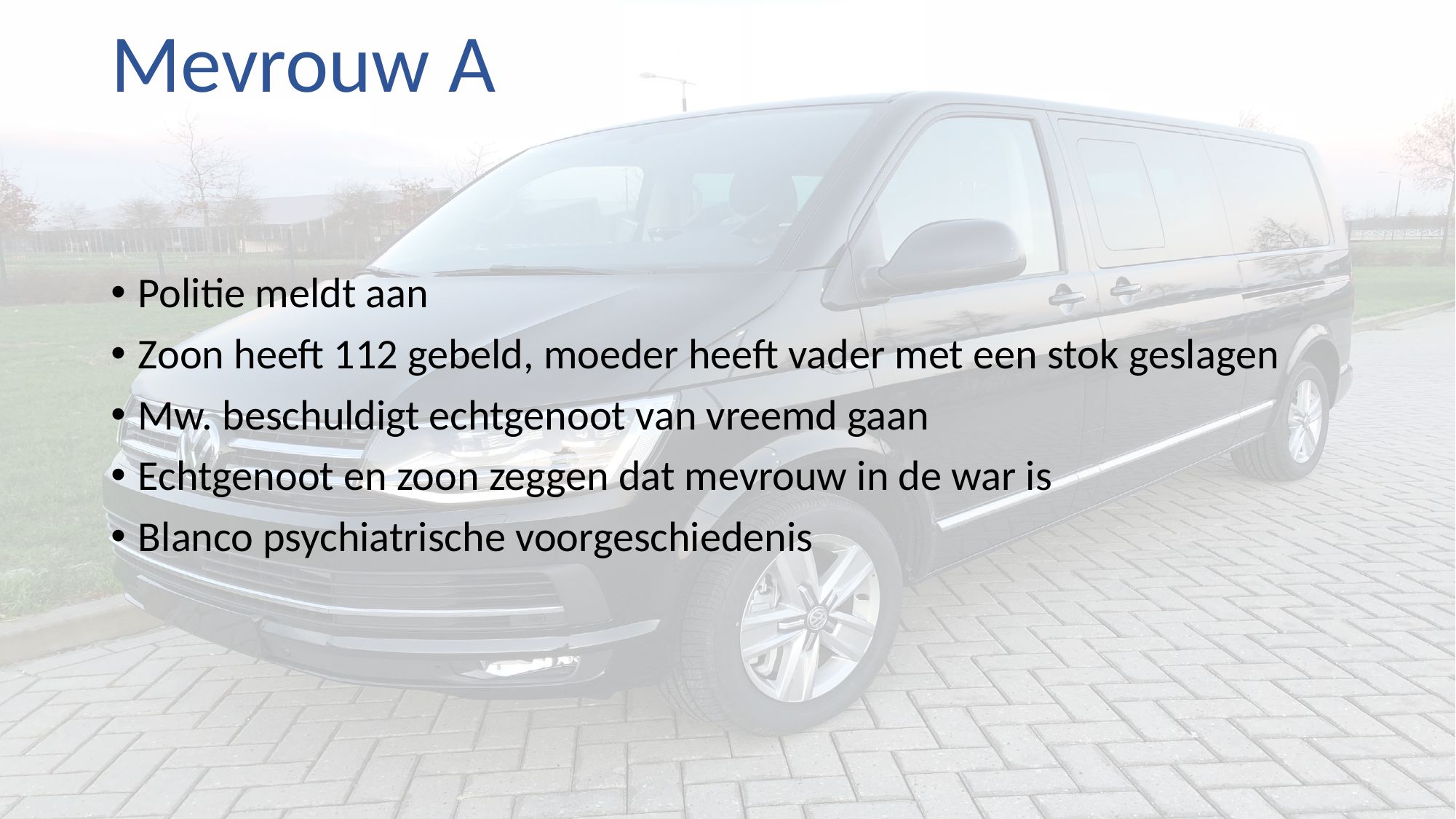

# Mevrouw A
Politie meldt aan
Zoon heeft 112 gebeld, moeder heeft vader met een stok geslagen
Mw. beschuldigt echtgenoot van vreemd gaan
Echtgenoot en zoon zeggen dat mevrouw in de war is
Blanco psychiatrische voorgeschiedenis